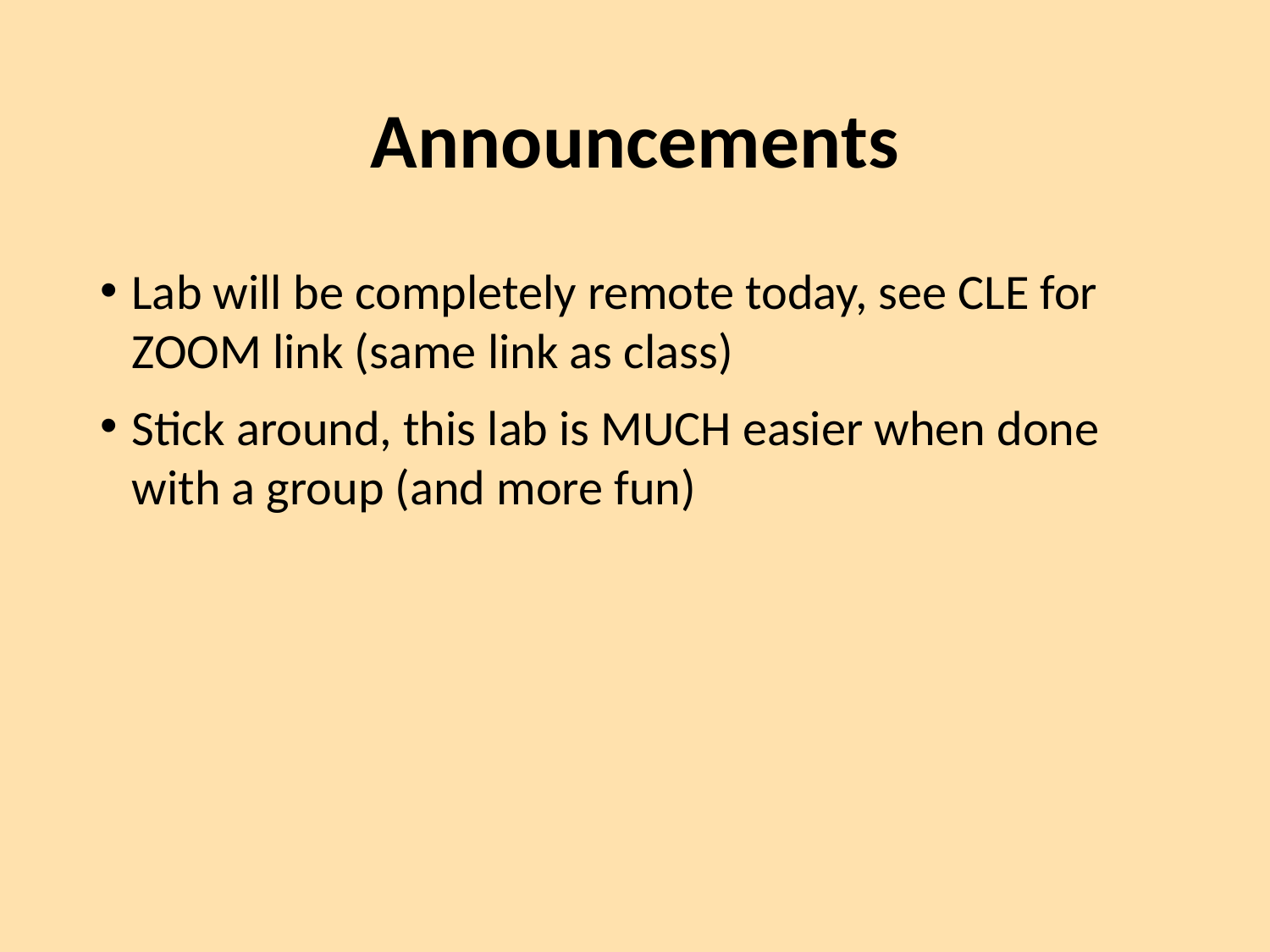

# Announcements
Lab will be completely remote today, see CLE for ZOOM link (same link as class)
Stick around, this lab is MUCH easier when done with a group (and more fun)